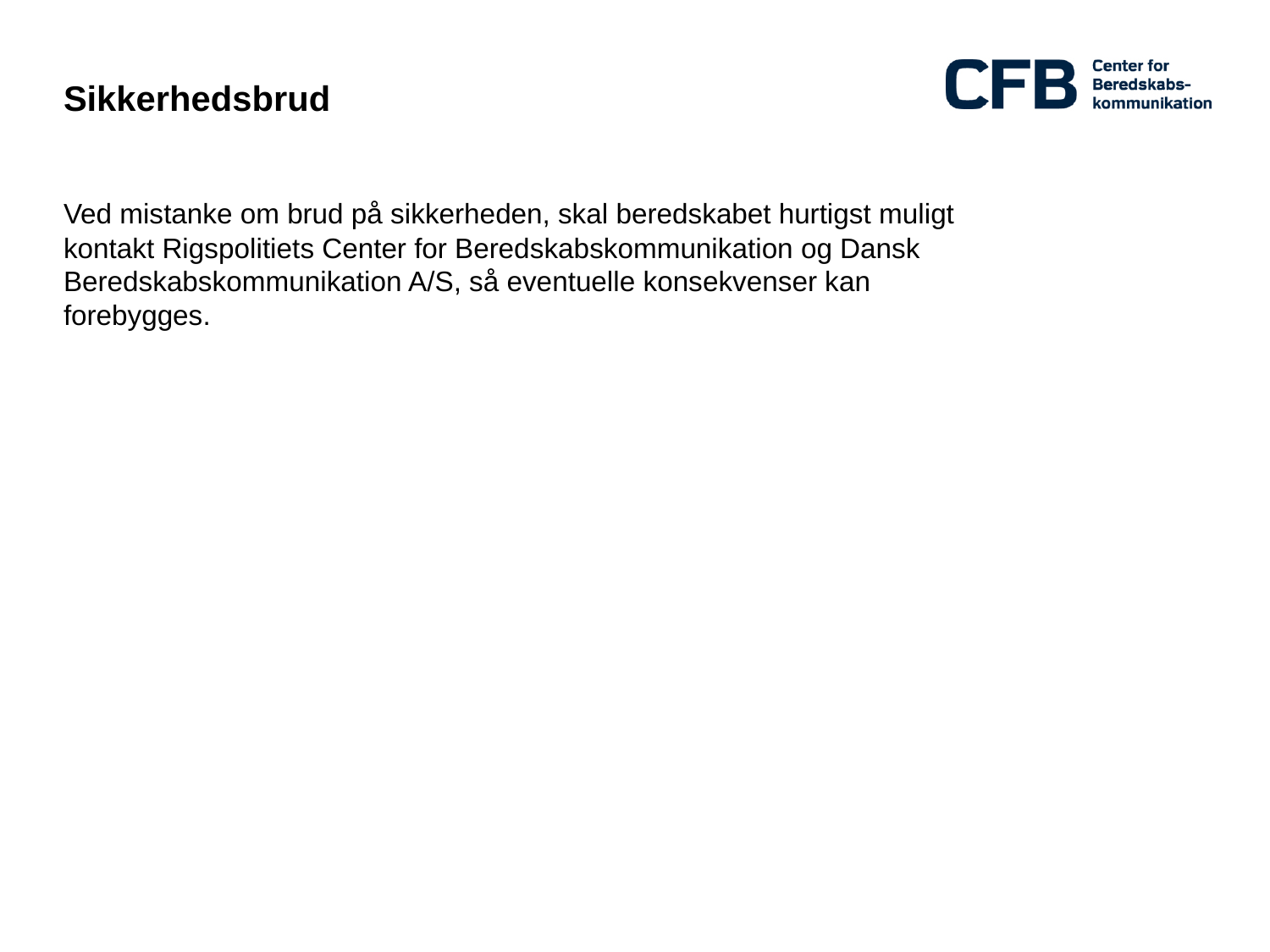

# Sikkerhedsbrud
Ved mistanke om brud på sikkerheden, skal beredskabet hurtigst muligt kontakt Rigspolitiets Center for Beredskabskommunikation og Dansk Beredskabskommunikation A/S, så eventuelle konsekvenser kan forebygges.